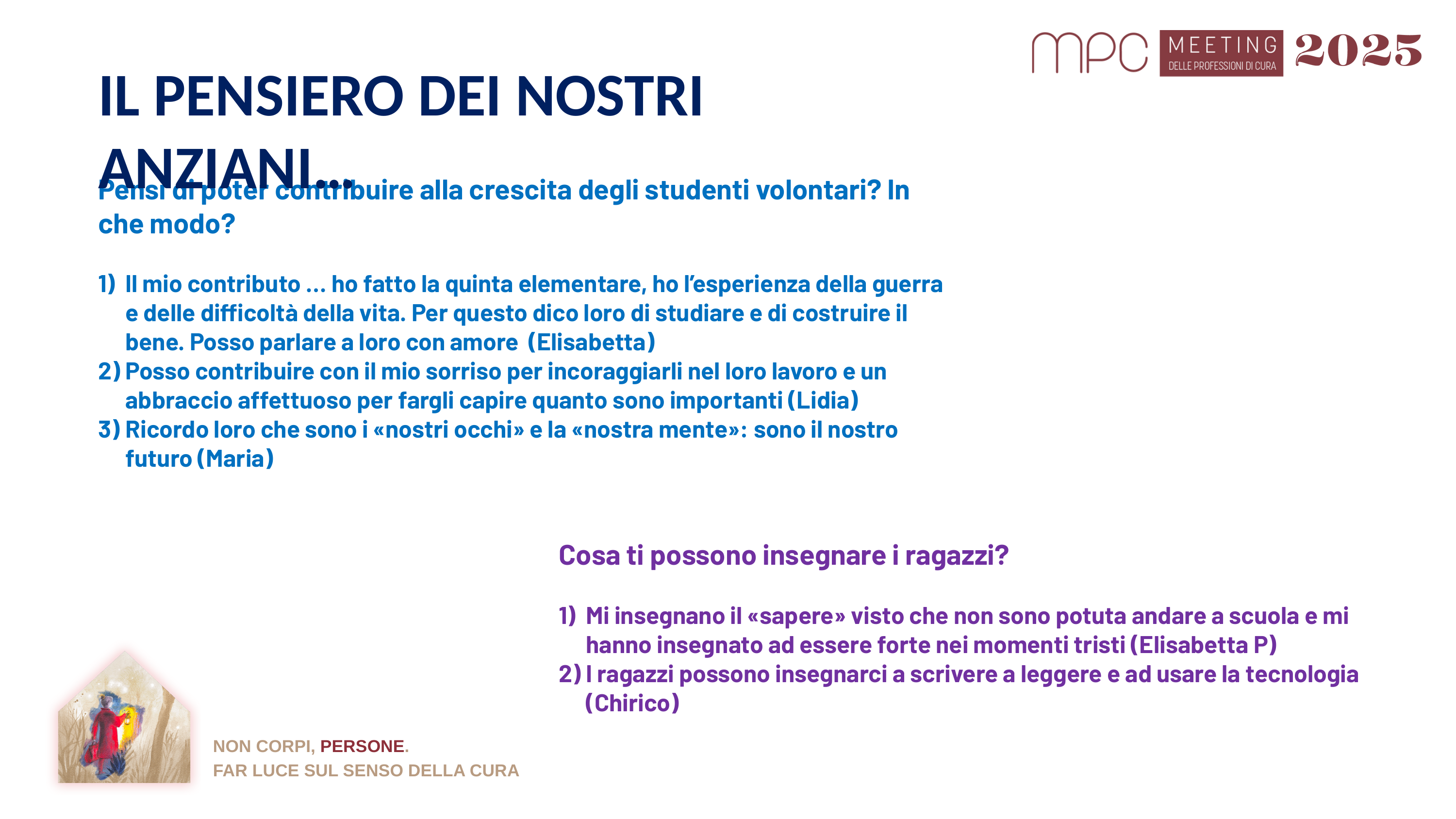

Il pensiero dei nostri anziani…
Pensi di poter contribuire alla crescita degli studenti volontari? In che modo?

Il mio contributo … ho fatto la quinta elementare, ho l’esperienza della guerra e delle difficoltà della vita. Per questo dico loro di studiare e di costruire il bene. Posso parlare a loro con amore  (Elisabetta)
Posso contribuire con il mio sorriso per incoraggiarli nel loro lavoro e un abbraccio affettuoso per fargli capire quanto sono importanti (Lidia)
Ricordo loro che sono i «nostri occhi» e la «nostra mente»: sono il nostro futuro (Maria)
Cosa ti possono insegnare i ragazzi?

Mi insegnano il «sapere» visto che non sono potuta andare a scuola e mi hanno insegnato ad essere forte nei momenti tristi (Elisabetta P)
I ragazzi possono insegnarci a scrivere a leggere e ad usare la tecnologia (Chirico)

NON CORPI, PERSONE.
FAR LUCE SUL SENSO DELLA CURA